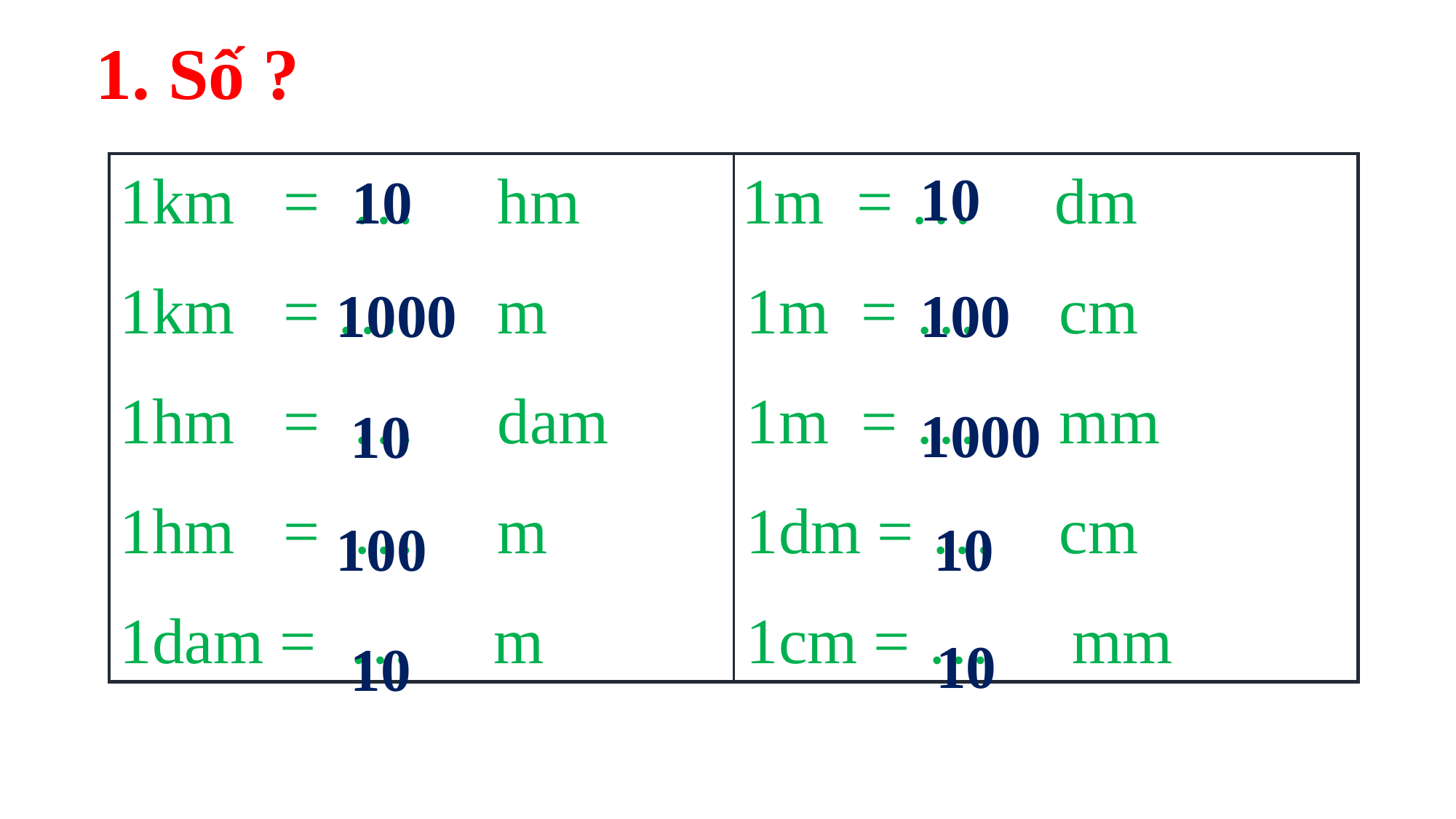

1. Số ?
1km   =  …     hm          1m  = …     dm
1km   = …      m		     1m  = …     cm
1hm   =  …     dam	     1m  = …     mm
1hm   =  …     m		     1dm = …    cm
1dam =  …     m		     1cm = …     mm
10
10
1000
100
1000
10
100
10
10
10